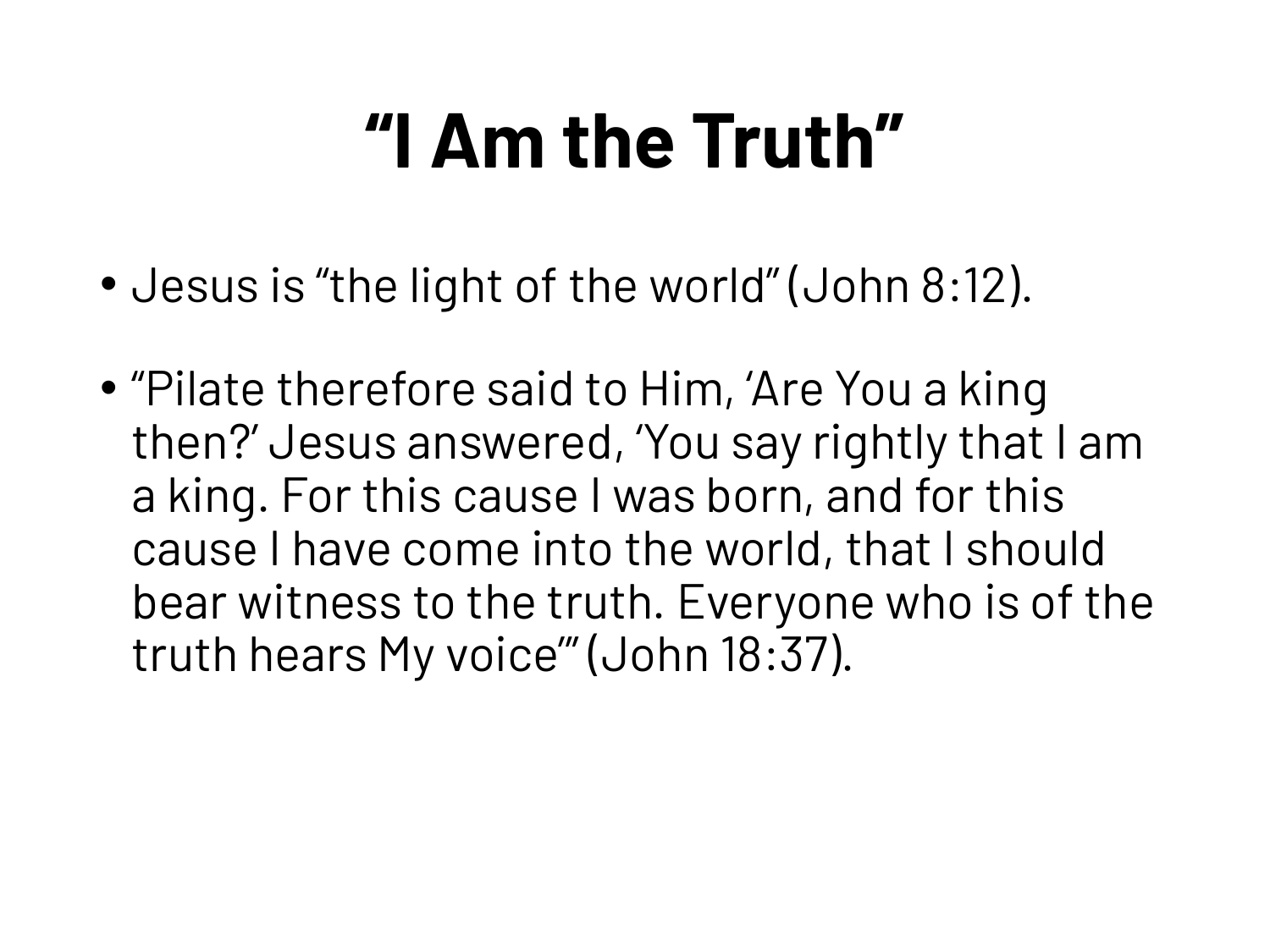

# “I Am the Truth”
Jesus is “the light of the world” (John 8:12).

“Pilate therefore said to Him, ‘Are You a king then?’ Jesus answered, ‘You say rightly that I am a king. For this cause I was born, and for this cause I have come into the world, that I should bear witness to the truth. Everyone who is of the truth hears My voice’” (John 18:37).